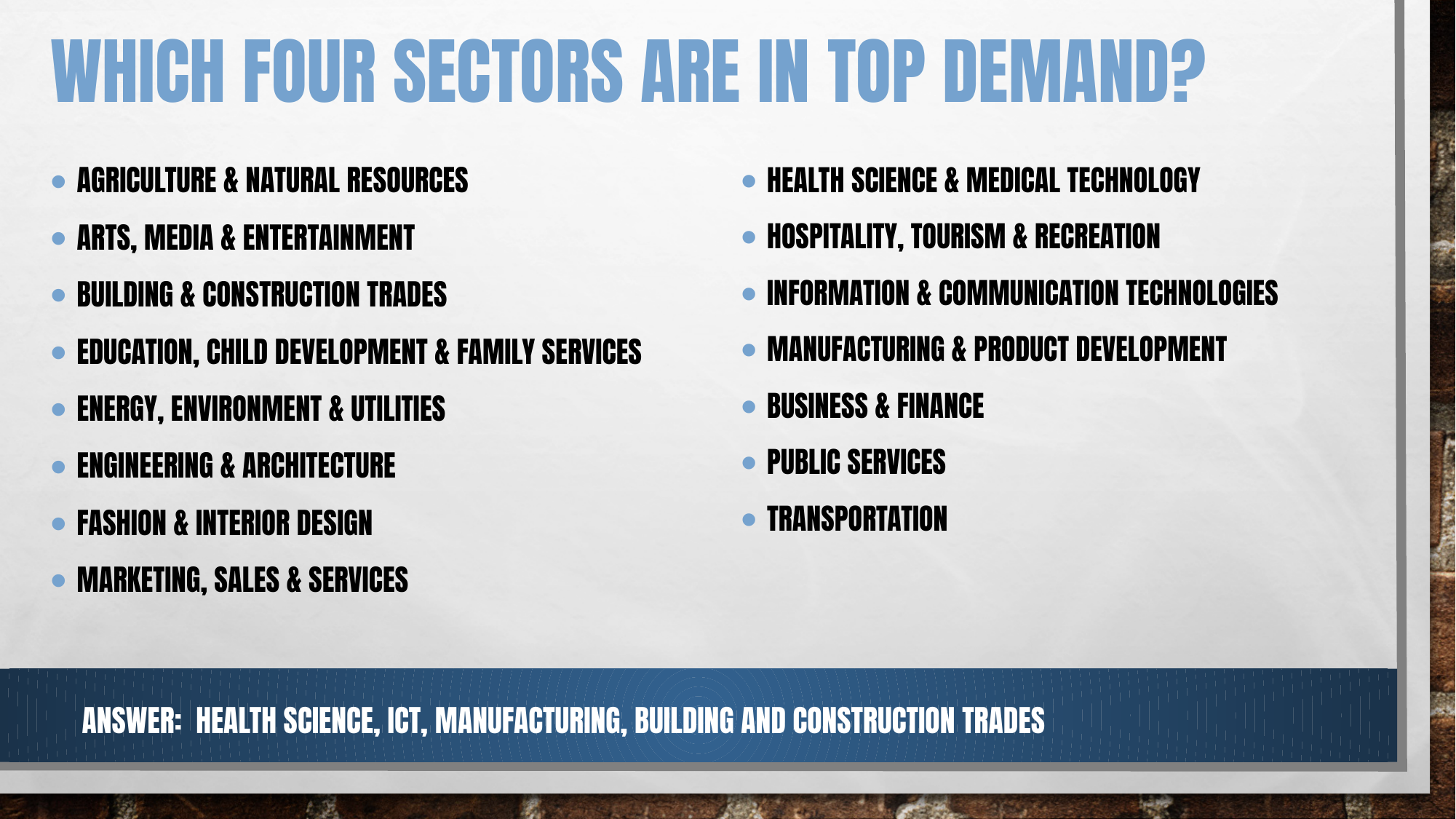

# Which FOUR sectors are in TOP demand?
Agriculture & Natural resources
Arts, media & Entertainment
Building & construction trades
Education, Child development & Family Services
Energy, environment & utilities
Engineering & architecture
Fashion & interior design
Marketing, sales & services
Health science & medical technology
Hospitality, tourism & recreation
Information & communication technologies
Manufacturing & product development
Business & finance
Public services
Transportation

ANSWER:  HEALTH SCIENCE, ICT, MANUFACTURING, BUILDING AND CONSTRUCTION TRADES